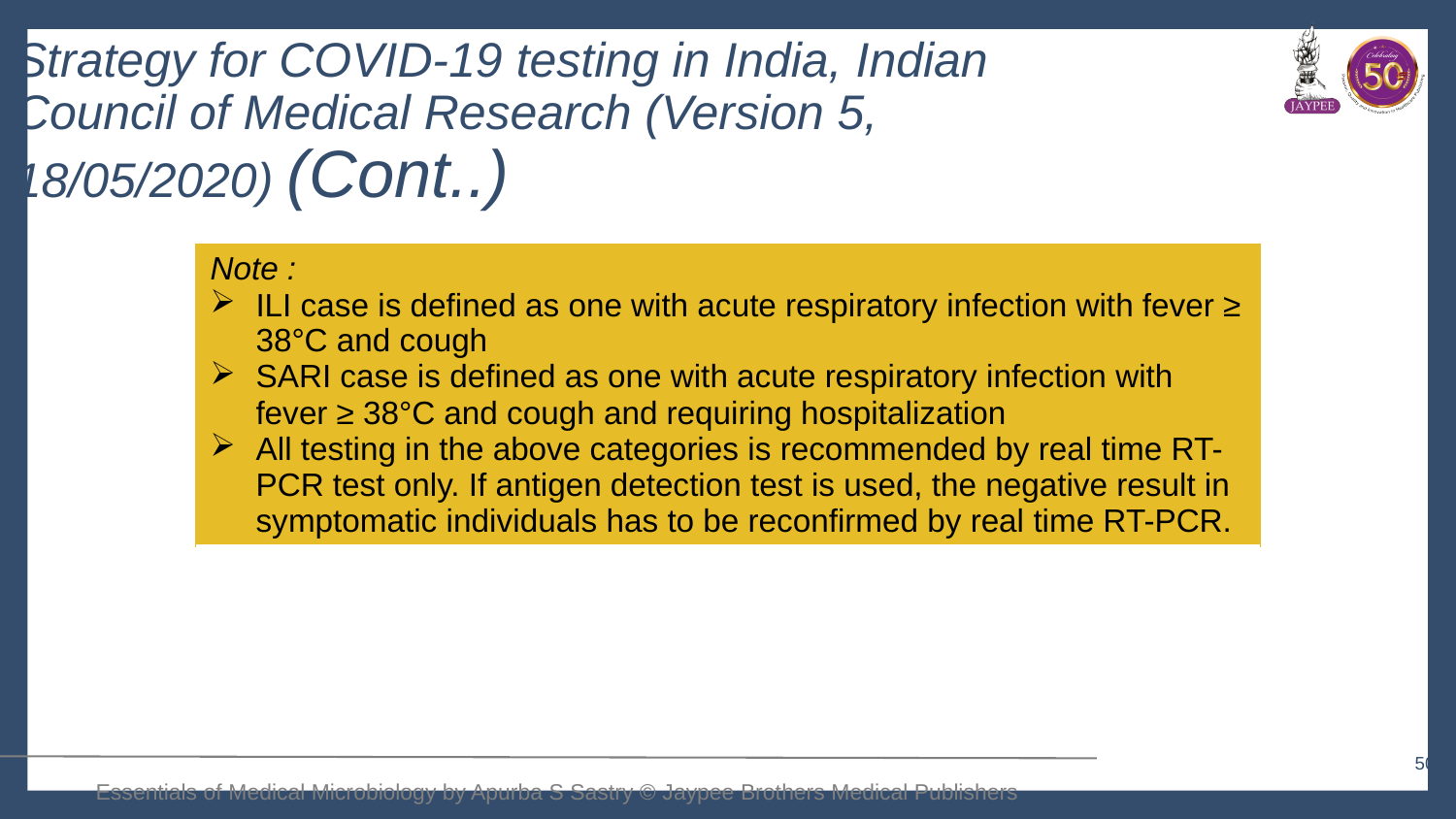

# Strategy for COVID-19 testing in India, Indian Council of Medical Research (Version 5, 18/05/2020) (Cont..)
| Note : ILI case is defined as one with acute respiratory infection with fever ≥ 38°C and cough SARI case is defined as one with acute respiratory infection with fever ≥ 38°C and cough and requiring hospitalization All testing in the above categories is recommended by real time RT-PCR test only. If antigen detection test is used, the negative result in symptomatic individuals has to be reconfirmed by real time RT-PCR. |
| --- |
50